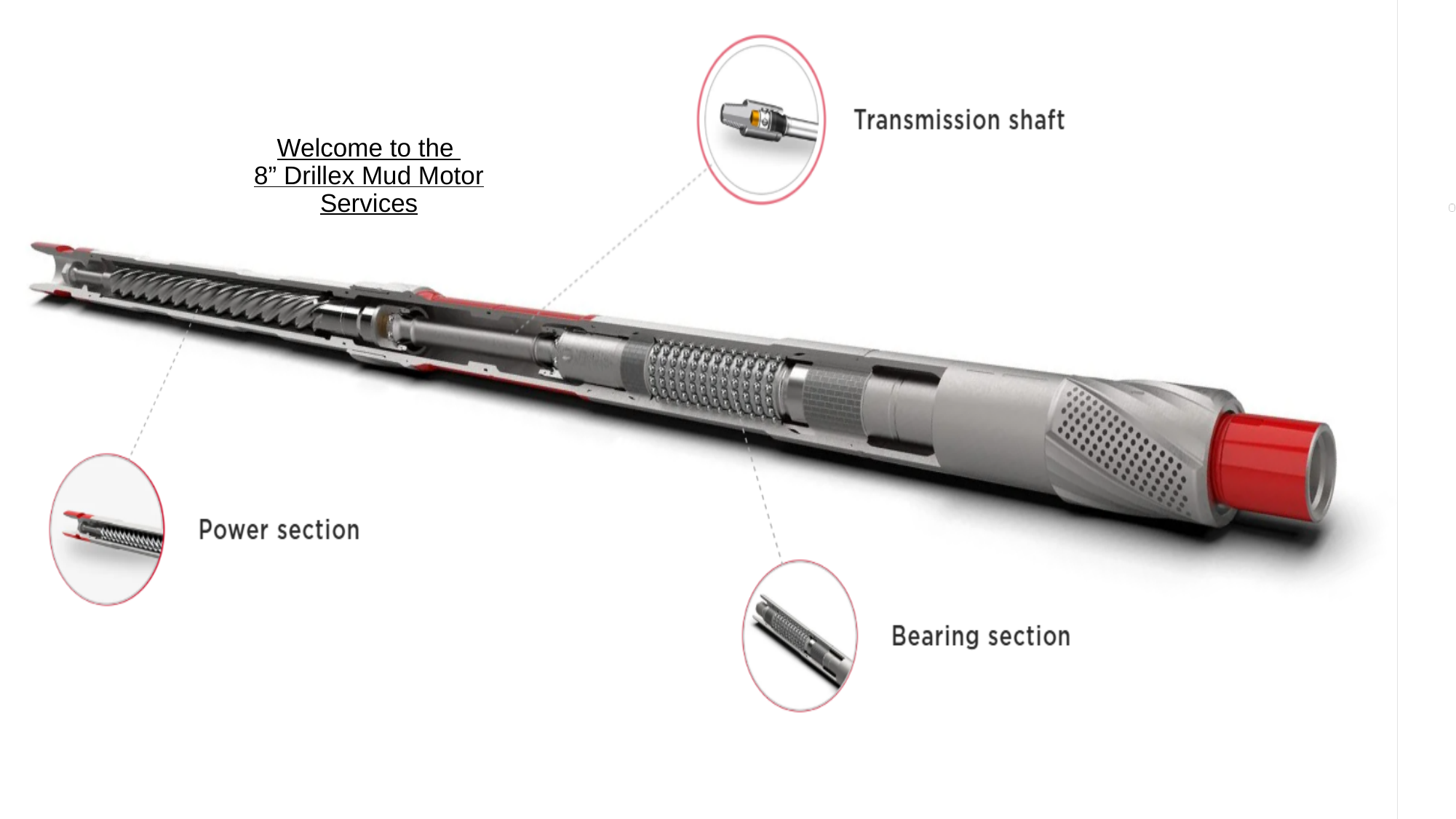

# Welcome to the 8” Drillex Mud Motor Services